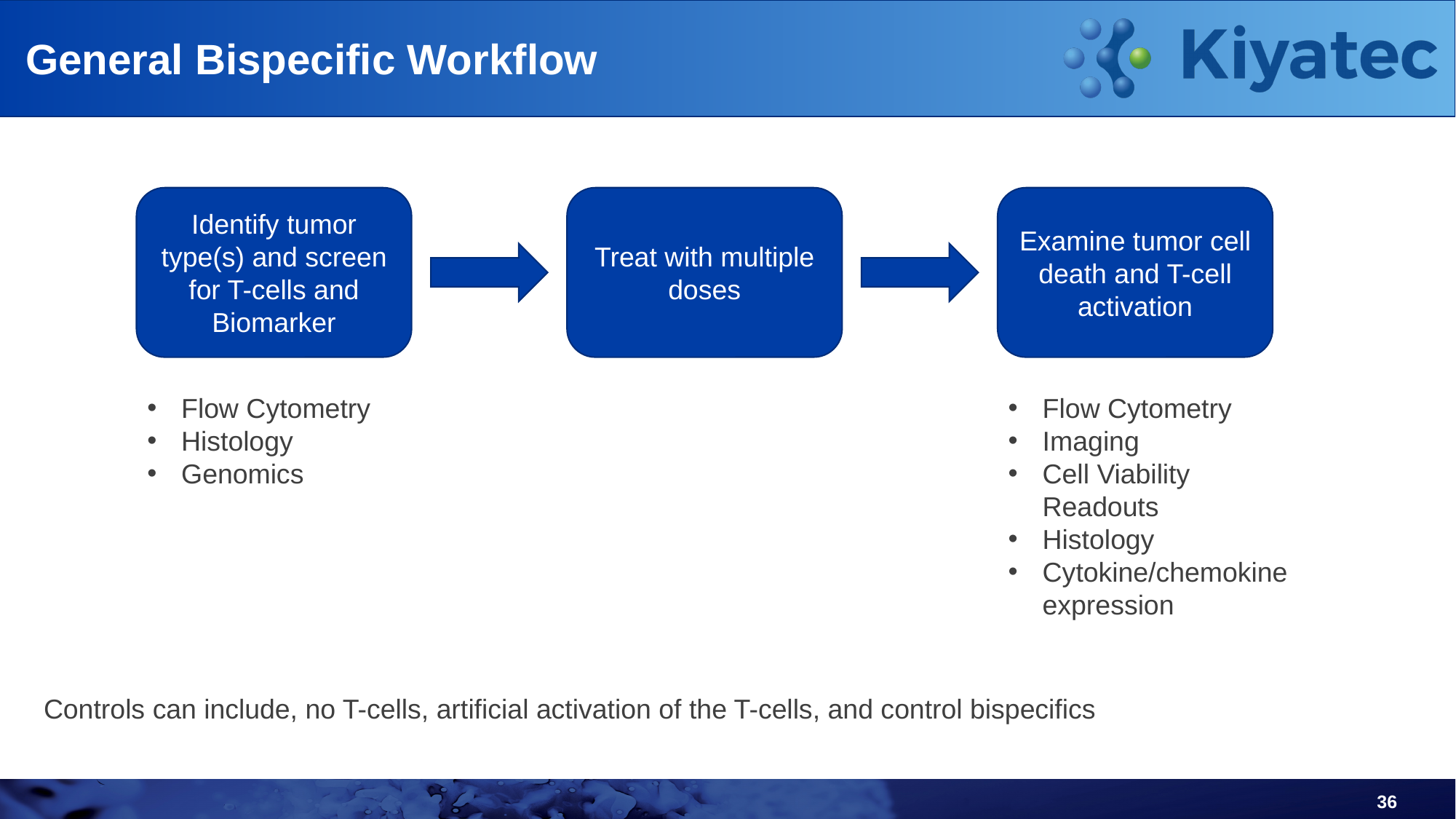

# General Bispecific Workflow
Identify tumor type(s) and screen for T-cells and Biomarker
Treat with multiple doses
Examine tumor cell death and T-cell activation

Flow Cytometry
Histology
Genomics
Flow Cytometry
Imaging
Cell Viability Readouts
Histology
Cytokine/chemokine expression
Controls can include, no T-cells, artificial activation of the T-cells, and control bispecifics
36